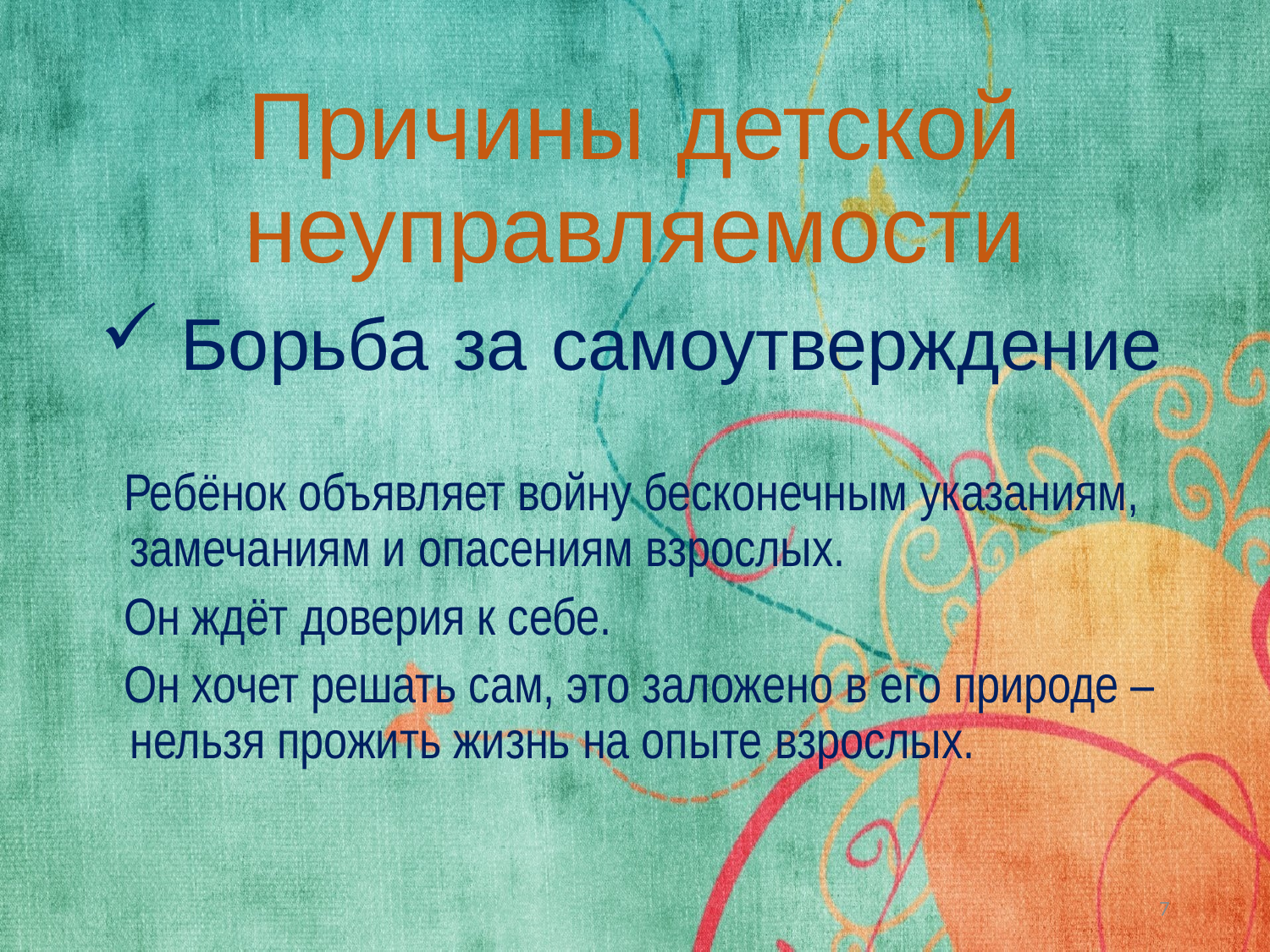

# Причины детской неуправляемости
  Борьба за самоутверждение

  Ребёнок объявляет войну бесконечным указаниям, замечаниям и опасениям взрослых.
  Он ждёт доверия к себе.
  Он хочет решать сам, это заложено в его природе – нельзя прожить жизнь на опыте взрослых.

7